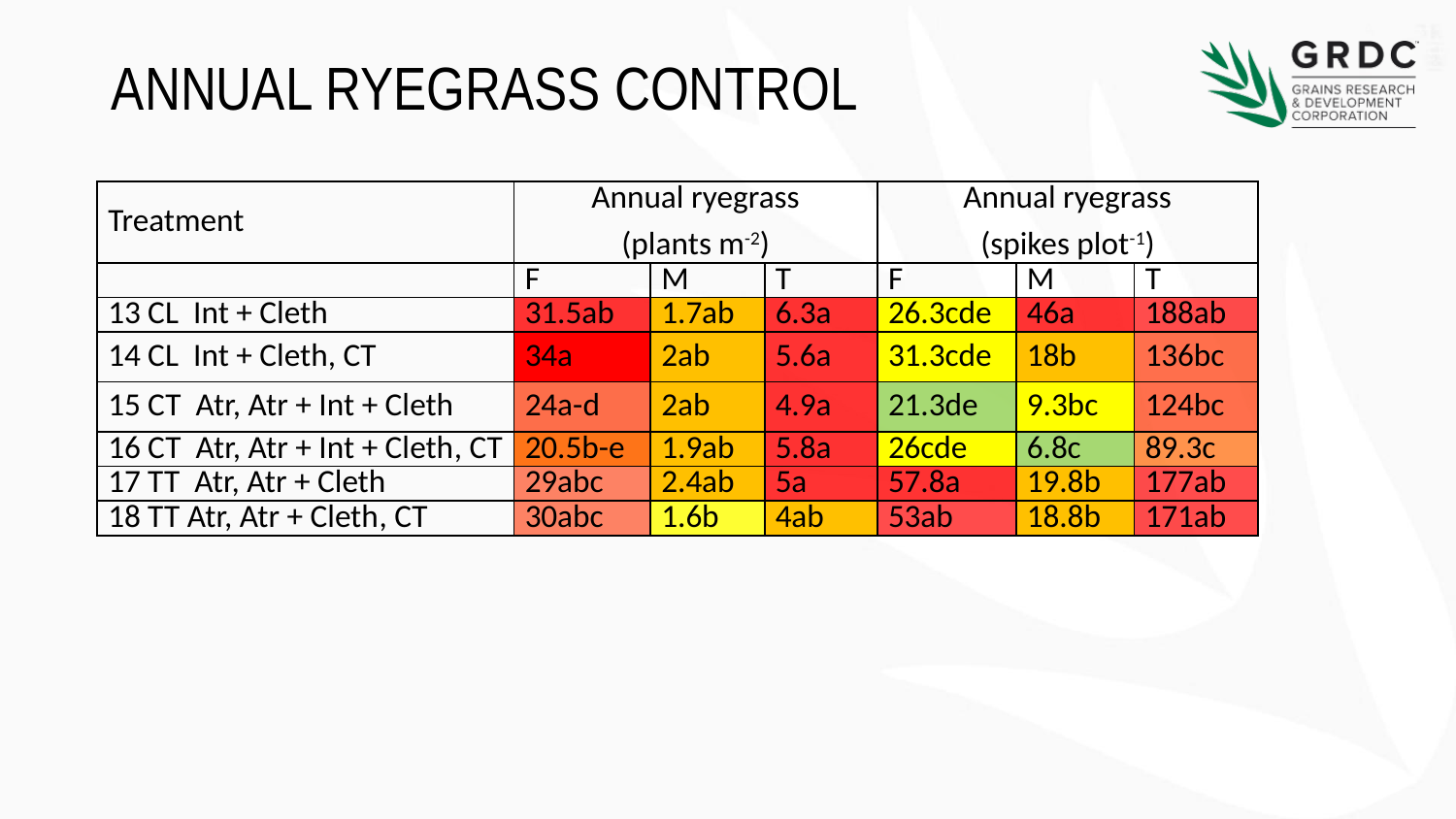

# Annual Ryegrass Control
| Treatment | Annual ryegrass (plants m-2) |  |  | Annual ryegrass (spikes plot-1) |  |  |
| --- | --- | --- | --- | --- | --- | --- |
|  | F | M | T | F | M | T |
| 13 CL Int + Cleth | 31.5ab | 1.7ab | 6.3a | 26.3cde | 46a | 188ab |
| 14 CL Int + Cleth, CT | 34a | 2ab | 5.6a | 31.3cde | 18b | 136bc |
| 15 CT Atr, Atr + Int + Cleth | 24a-d | 2ab | 4.9a | 21.3de | 9.3bc | 124bc |
| 16 CT Atr, Atr + Int + Cleth, CT | 20.5b-e | 1.9ab | 5.8a | 26cde | 6.8c | 89.3c |
| 17 TT Atr, Atr + Cleth | 29abc | 2.4ab | 5a | 57.8a | 19.8b | 177ab |
| 18 TT Atr, Atr + Cleth, CT | 30abc | 1.6b | 4ab | 53ab | 18.8b | 171ab |